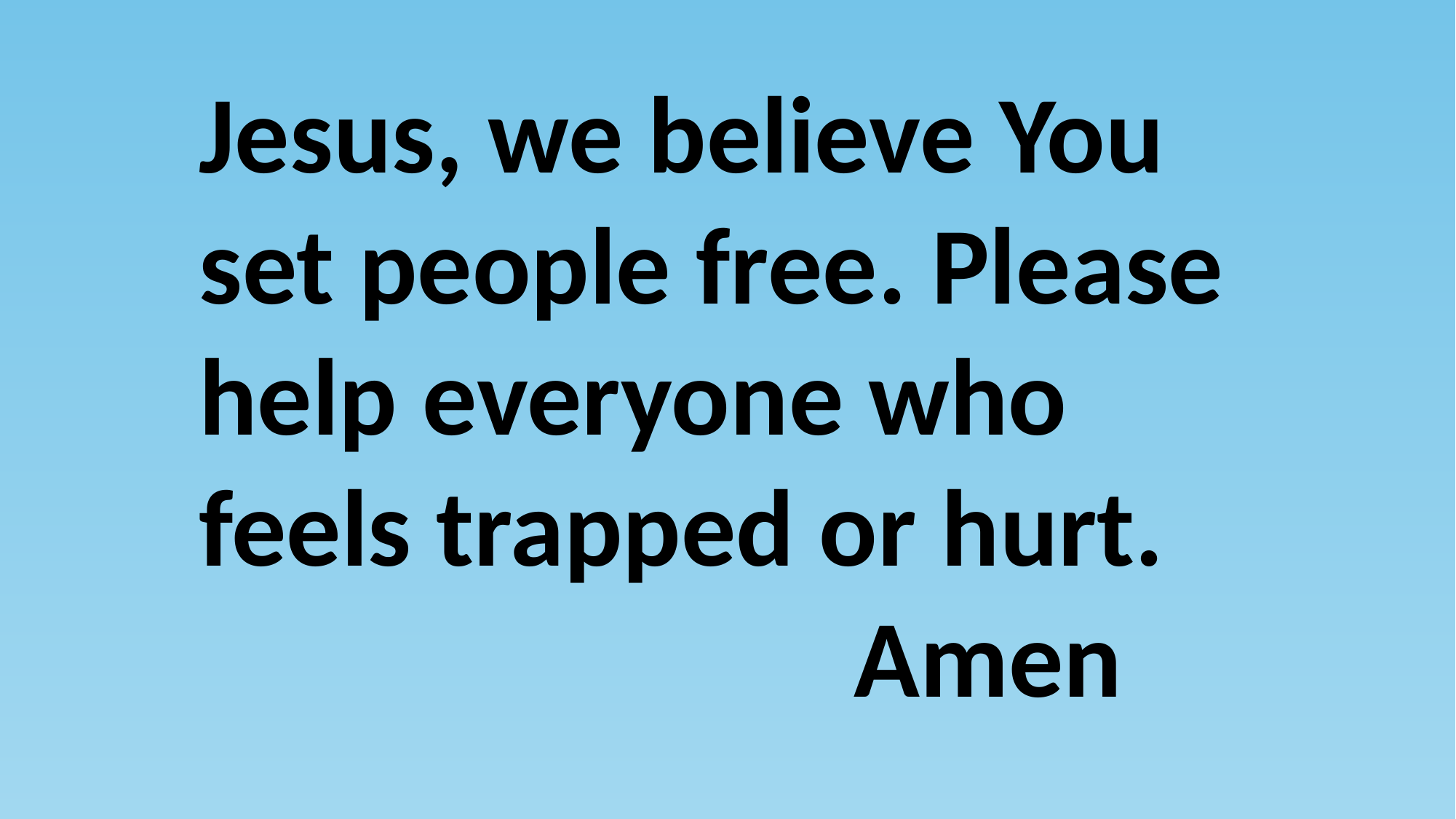

Jesus, we believe You set people free. Please help everyone who feels trapped or hurt. 						Amen